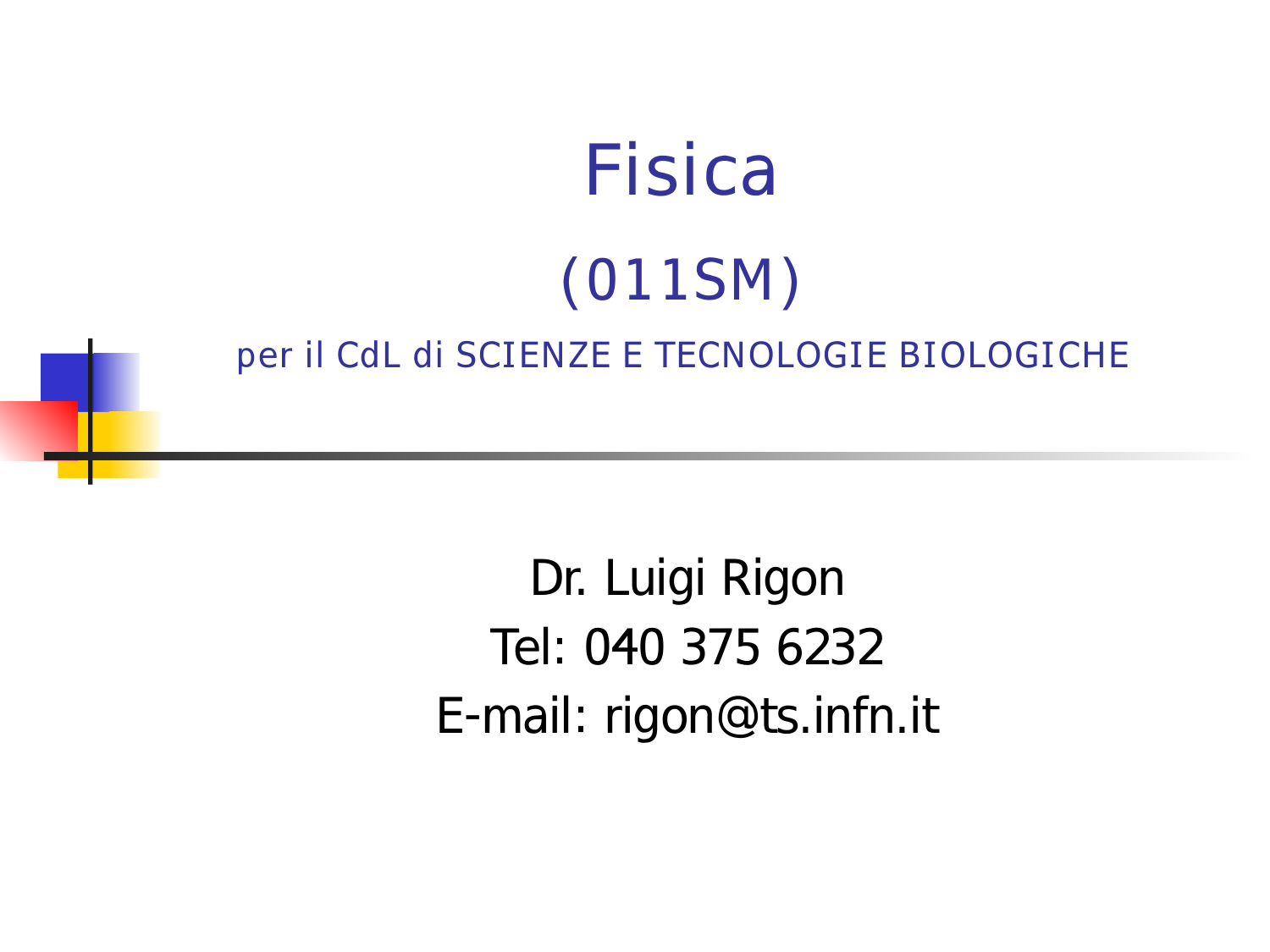

# Fisica (011SM) per il CdL di SCIENZE E TECNOLOGIE BIOLOGICHE
Dr. Luigi Rigon
Tel: 040 375 6232
E-mail: rigon@ts.infn.it